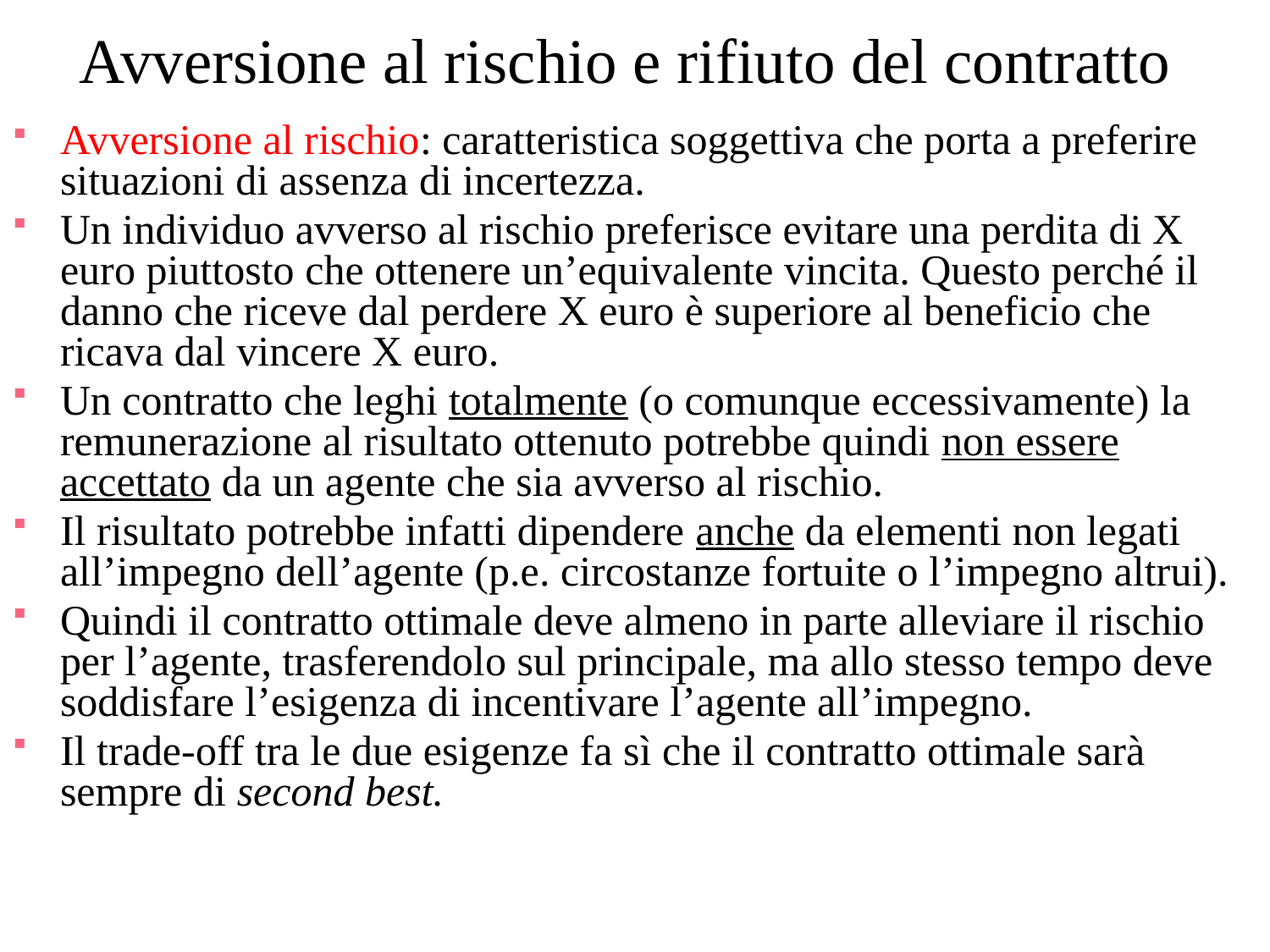

# Avversione al rischio e rifiuto del contratto
Avversione al rischio: caratteristica soggettiva che porta a preferire situazioni di assenza di incertezza.
Un individuo avverso al rischio preferisce evitare una perdita di X euro piuttosto che ottenere un’equivalente vincita. Questo perché il danno che riceve dal perdere X euro è superiore al beneficio che ricava dal vincere X euro.
Un contratto che leghi totalmente (o comunque eccessivamente) la remunerazione al risultato ottenuto potrebbe quindi non essere accettato da un agente che sia avverso al rischio.
Il risultato potrebbe infatti dipendere anche da elementi non legati all’impegno dell’agente (p.e. circostanze fortuite o l’impegno altrui).
Quindi il contratto ottimale deve almeno in parte alleviare il rischio per l’agente, trasferendolo sul principale, ma allo stesso tempo deve soddisfare l’esigenza di incentivare l’agente all’impegno.
Il trade-off tra le due esigenze fa sì che il contratto ottimale sarà sempre di second best.